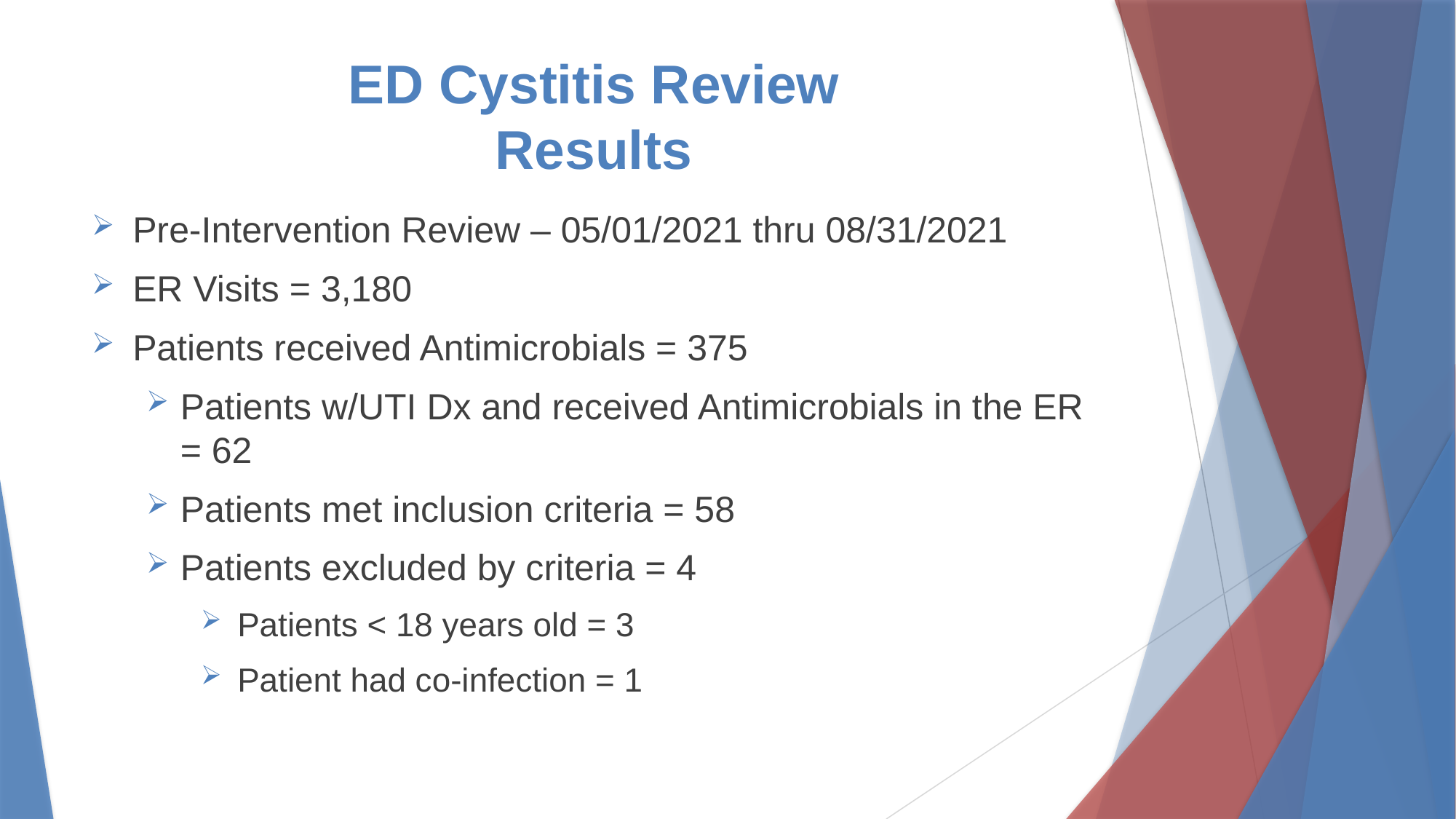

# ED Cystitis Review Results
Pre-Intervention Review – 05/01/2021 thru 08/31/2021
ER Visits = 3,180
Patients received Antimicrobials = 375
Patients w/UTI Dx and received Antimicrobials in the ER = 62
Patients met inclusion criteria = 58
Patients excluded by criteria = 4
 Patients < 18 years old = 3
 Patient had co-infection = 1